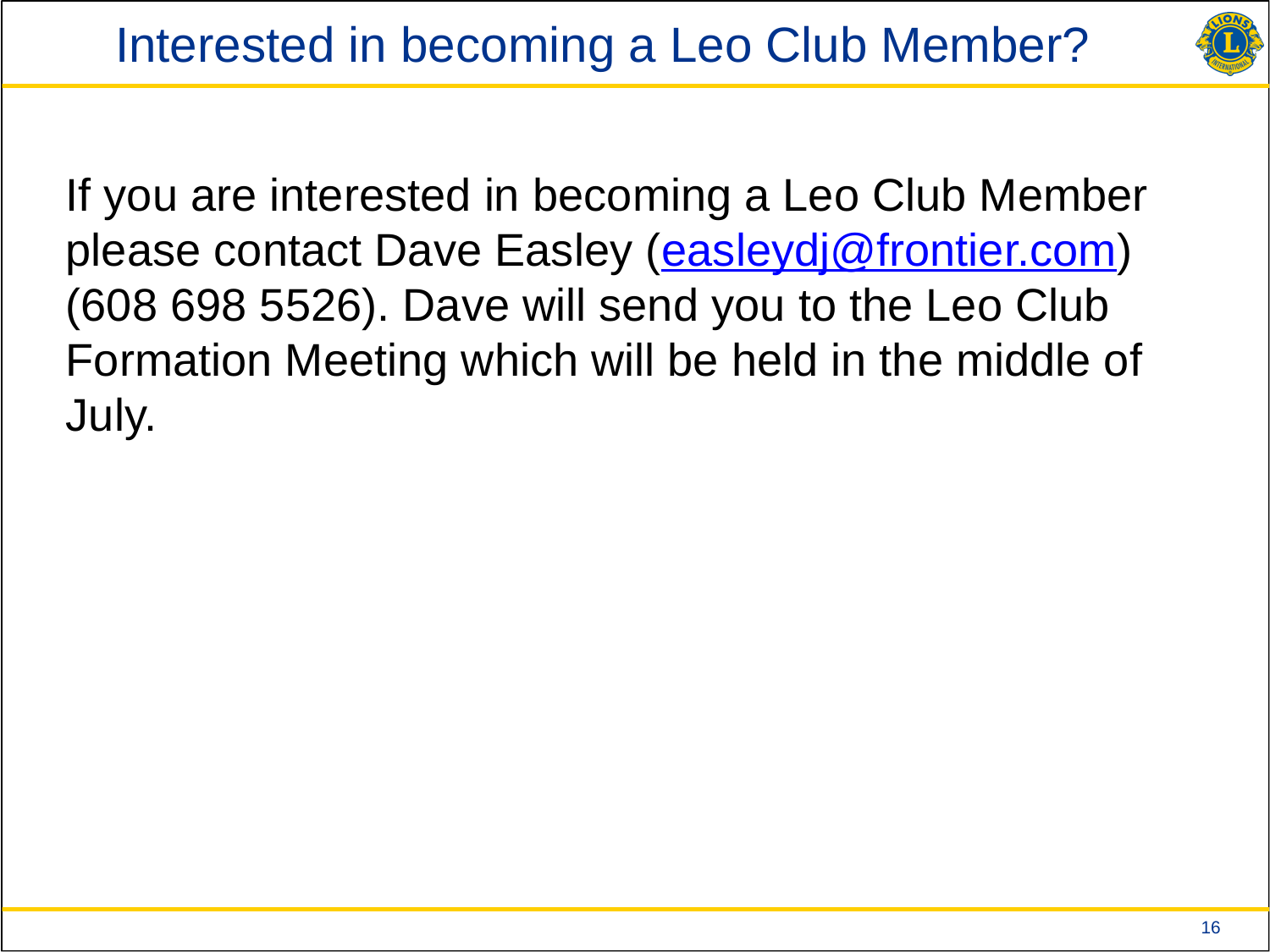

# Interested in becoming a Leo Club Member?

	If you are interested in becoming a Leo Club Member please contact Dave Easley (easleydj@frontier.com) (608 698 5526). Dave will send you to the Leo Club Formation Meeting which will be held in the middle of July.